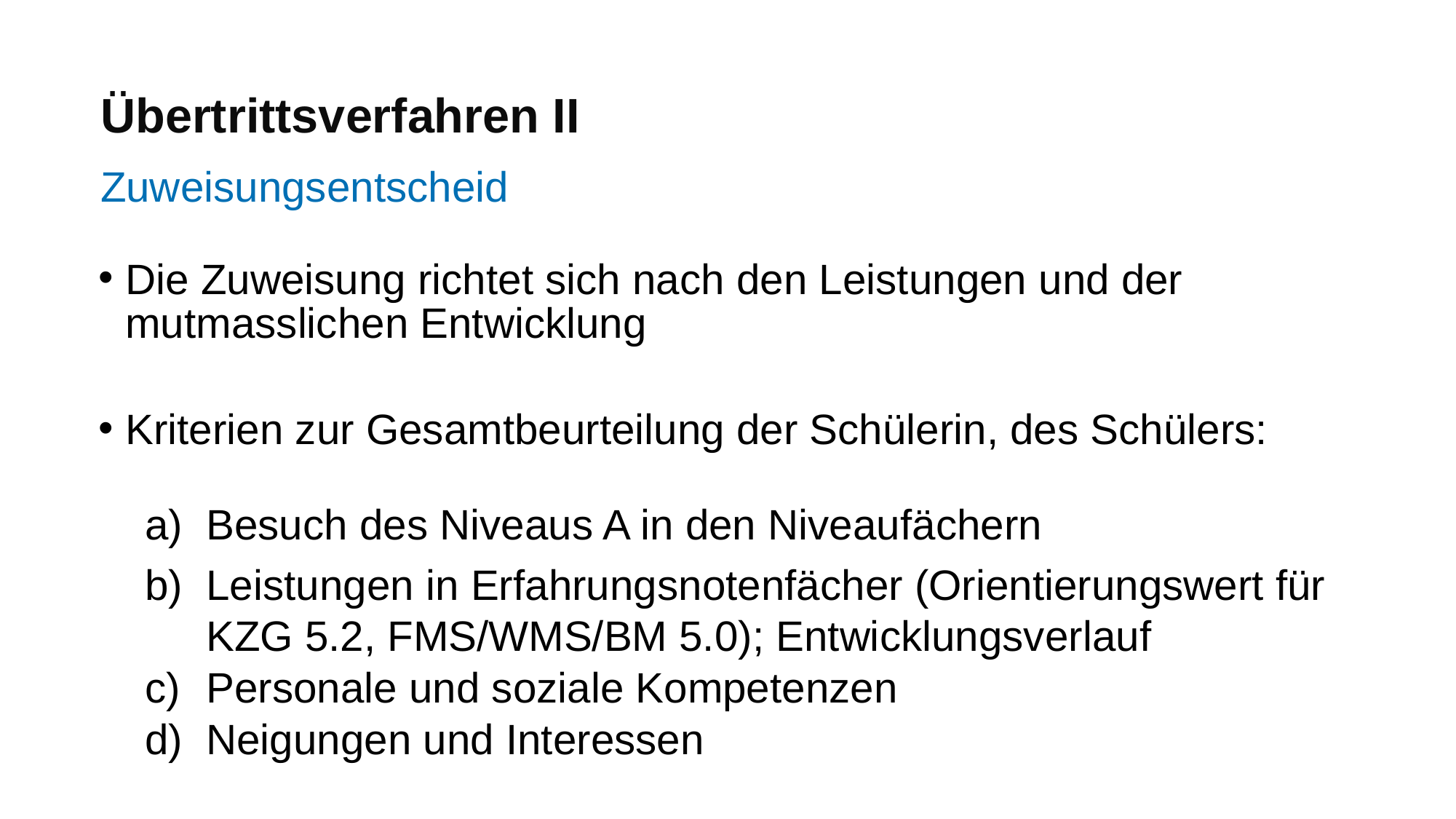

# Übertrittsverfahren II
Zuweisungsentscheid
Die Zuweisung richtet sich nach den Leistungen und der mutmasslichen Entwicklung

Kriterien zur Gesamtbeurteilung der Schülerin, des Schülers:

Besuch des Niveaus A in den Niveaufächern
Leistungen in Erfahrungsnotenfächer (Orientierungswert für KZG 5.2, FMS/WMS/BM 5.0); Entwicklungsverlauf
Personale und soziale Kompetenzen
Neigungen und Interessen